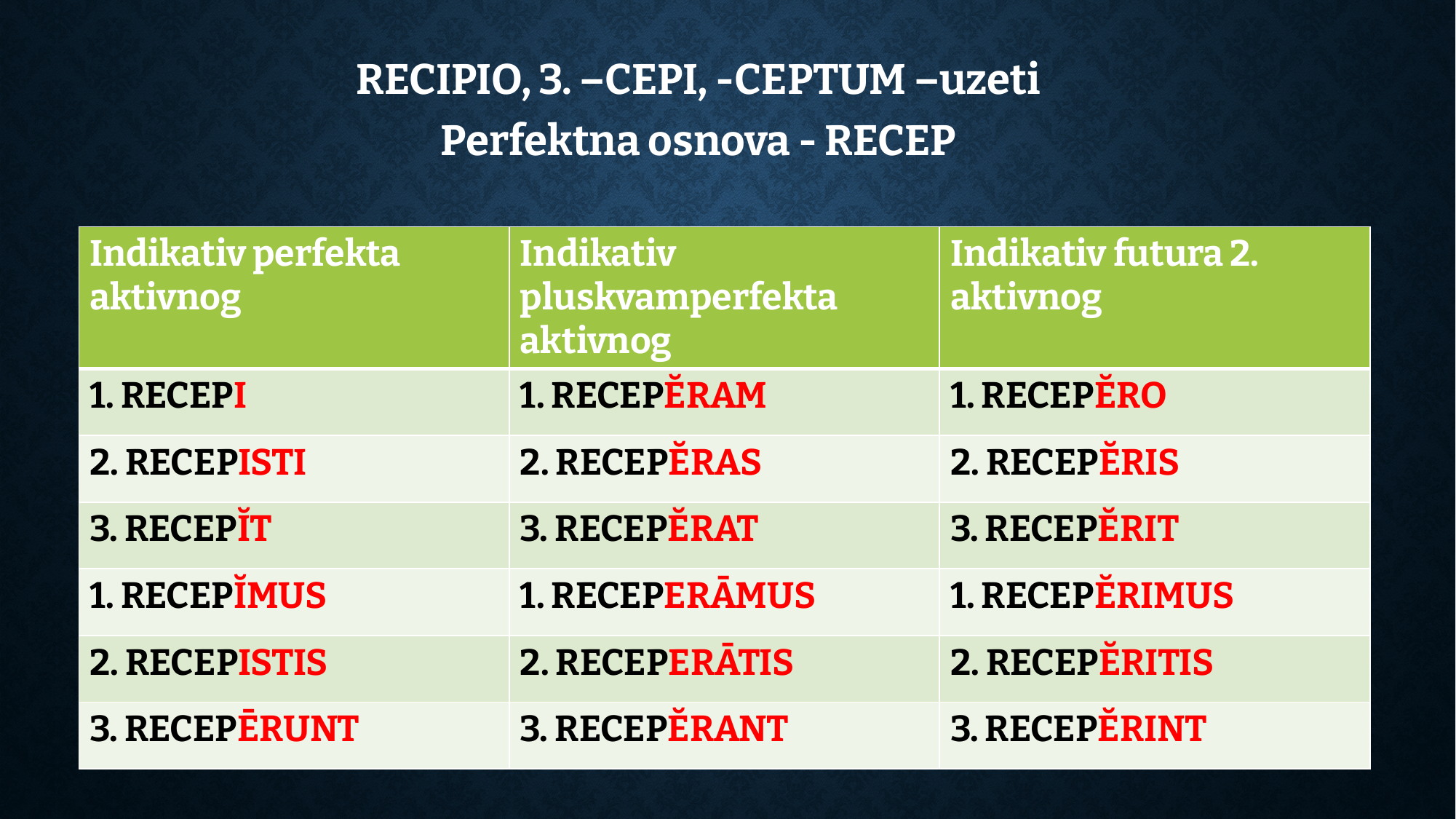

# Recipio, 3. –cepi, -ceptum –uzeti Perfektna osnova - recep
| Indikativ perfekta aktivnog | Indikativ pluskvamperfekta aktivnog | Indikativ futura 2. aktivnog |
| --- | --- | --- |
| 1. RECEPI | 1. RECEPĔRAM | 1. RECEPĔRO |
| 2. RECEPISTI | 2. RECEPĔRAS | 2. RECEPĔRIS |
| 3. RECEPĬT | 3. RECEPĔRAT | 3. RECEPĔRIT |
| 1. RECEPĬMUS | 1. RECEPERĀMUS | 1. RECEPĔRIMUS |
| 2. RECEPISTIS | 2. RECEPERĀTIS | 2. RECEPĔRITIS |
| 3. RECEPĒRUNT | 3. RECEPĔRANT | 3. RECEPĔRINT |